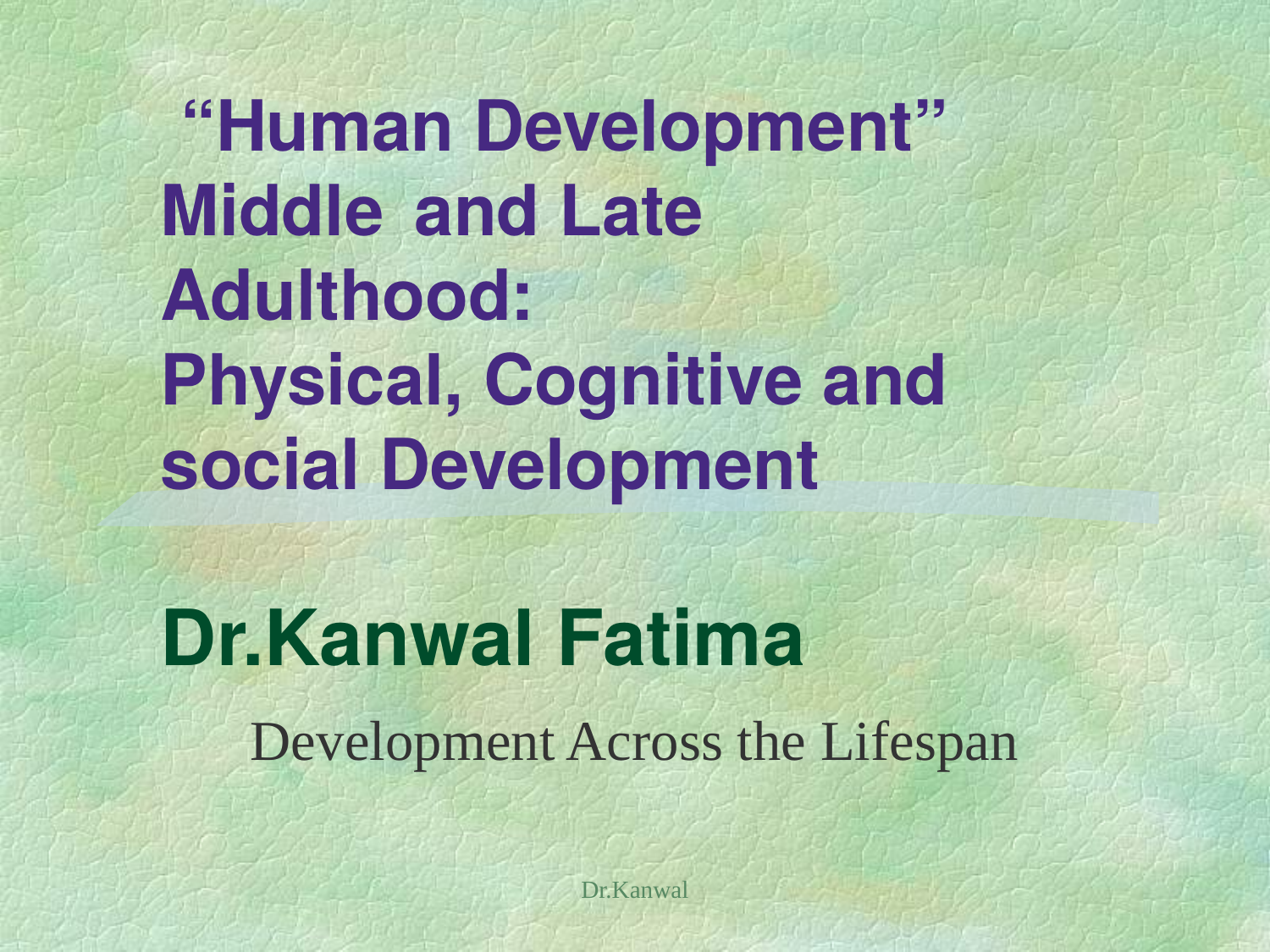

# “Human Development” Middle 	and Late Adulthood: Physical, Cognitive and social Development Dr.Kanwal Fatima

Development Across the Lifespan
Dr.Kanwal